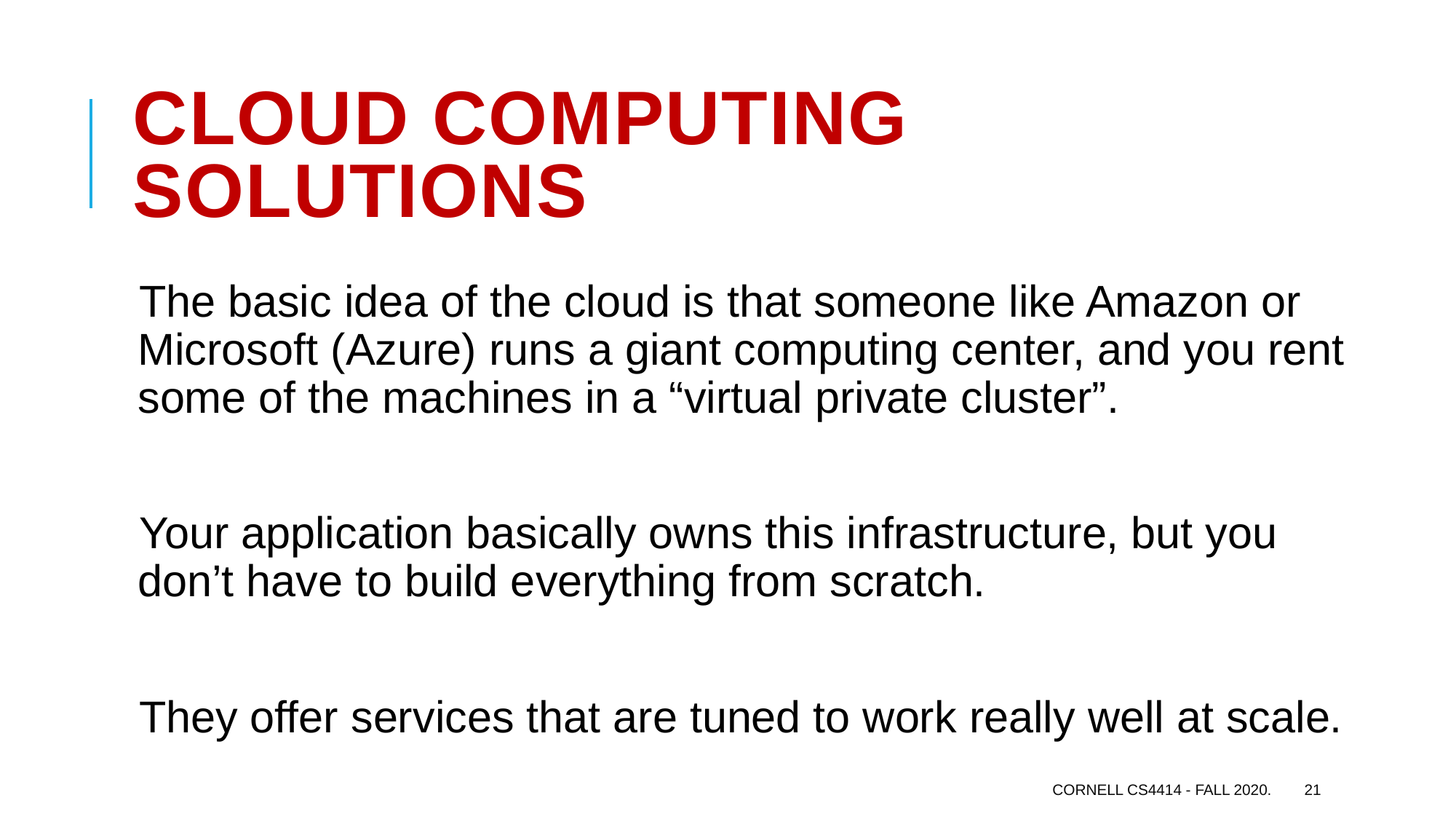

# Cloud computing solutions
The basic idea of the cloud is that someone like Amazon or Microsoft (Azure) runs a giant computing center, and you rent some of the machines in a “virtual private cluster”.

Your application basically owns this infrastructure, but you don’t have to build everything from scratch.

They offer services that are tuned to work really well at scale.
Cornell CS4414 - Fall 2020.
21